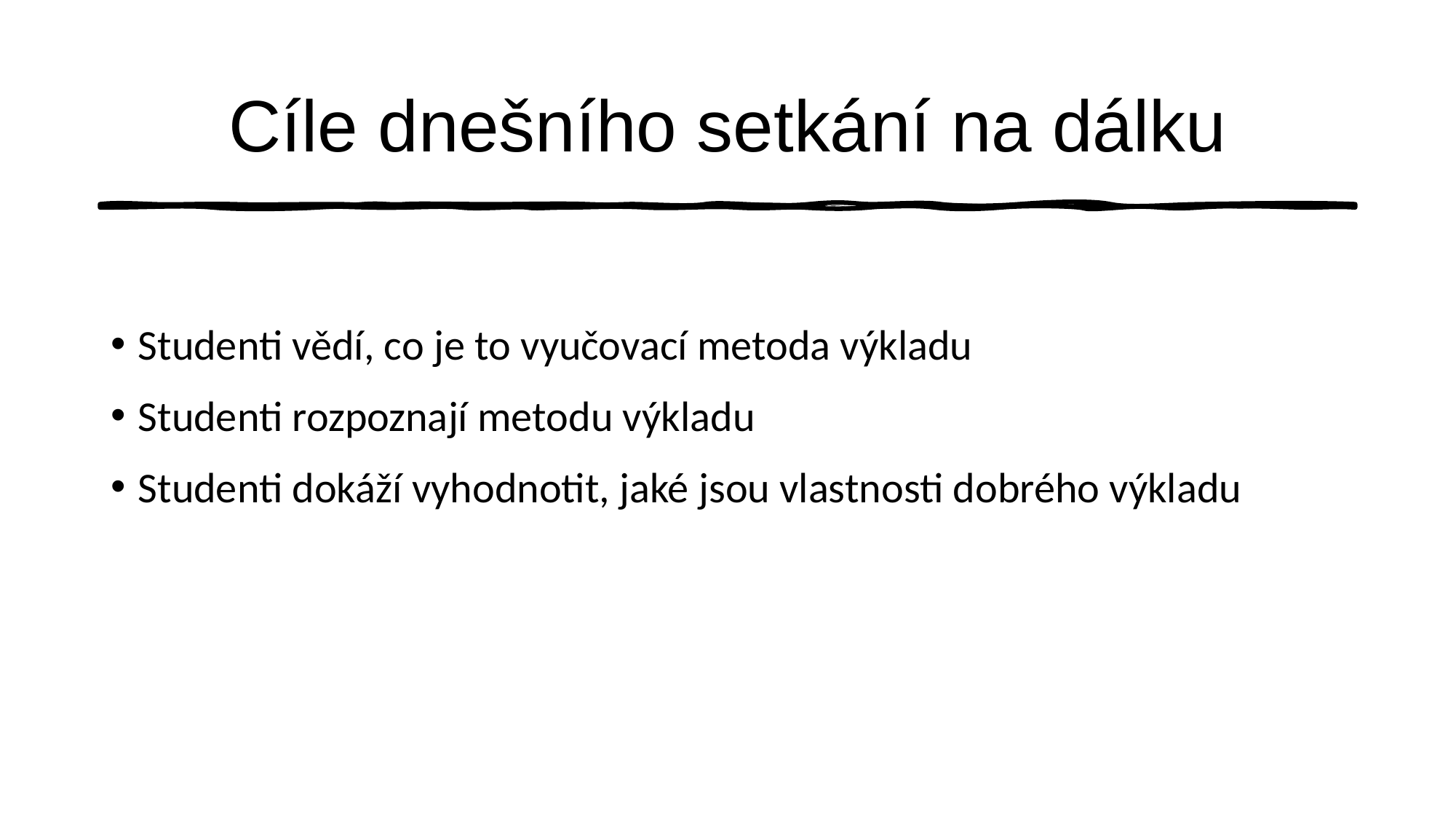

# Cíle dnešního setkání na dálku
Studenti vědí, co je to vyučovací metoda výkladu
Studenti rozpoznají metodu výkladu
Studenti dokáží vyhodnotit, jaké jsou vlastnosti dobrého výkladu